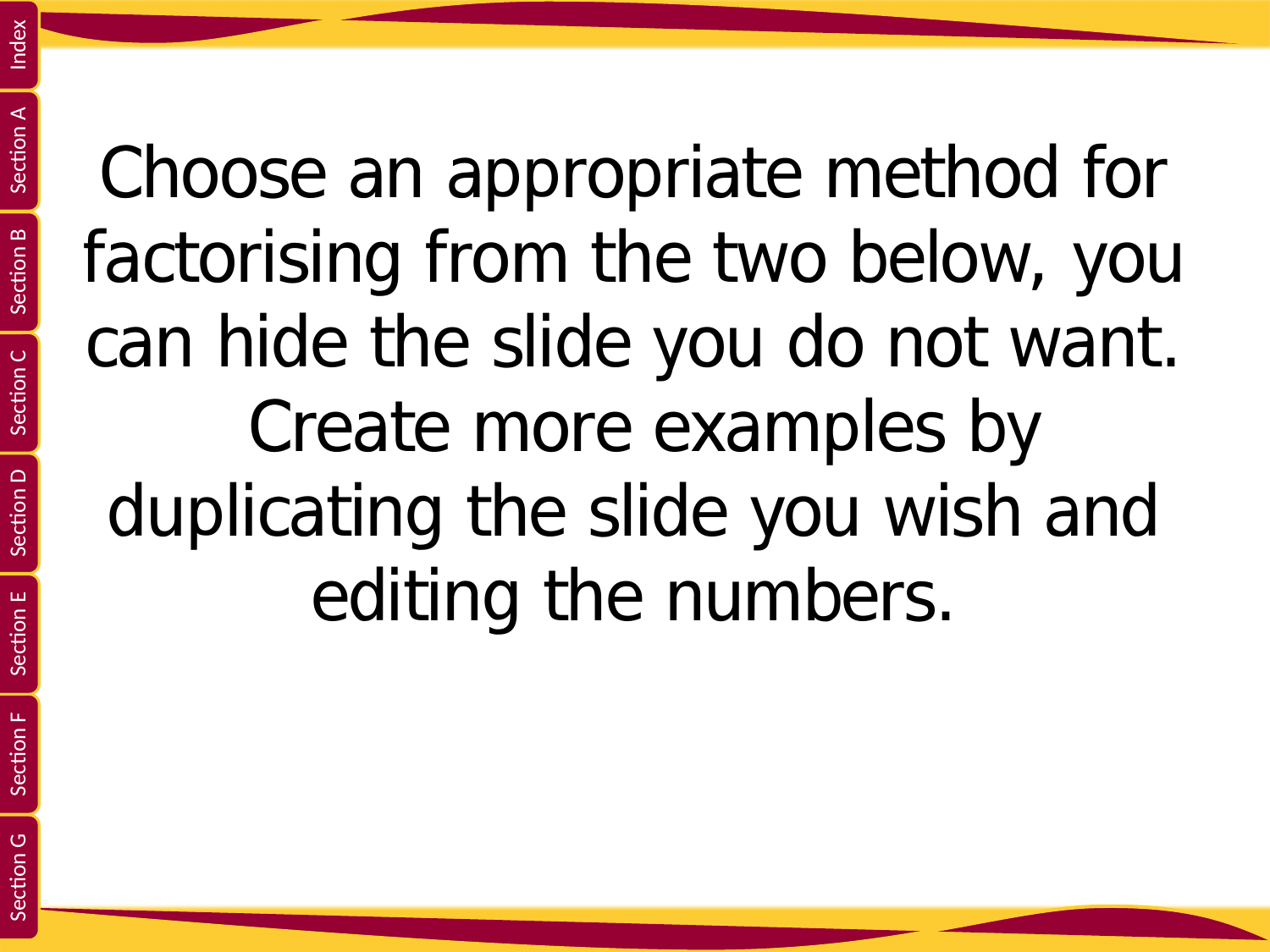

# Choose an appropriate method for factorising from the two below, you can hide the slide you do not want.  Create more examples by duplicating the slide you wish and editing the numbers.